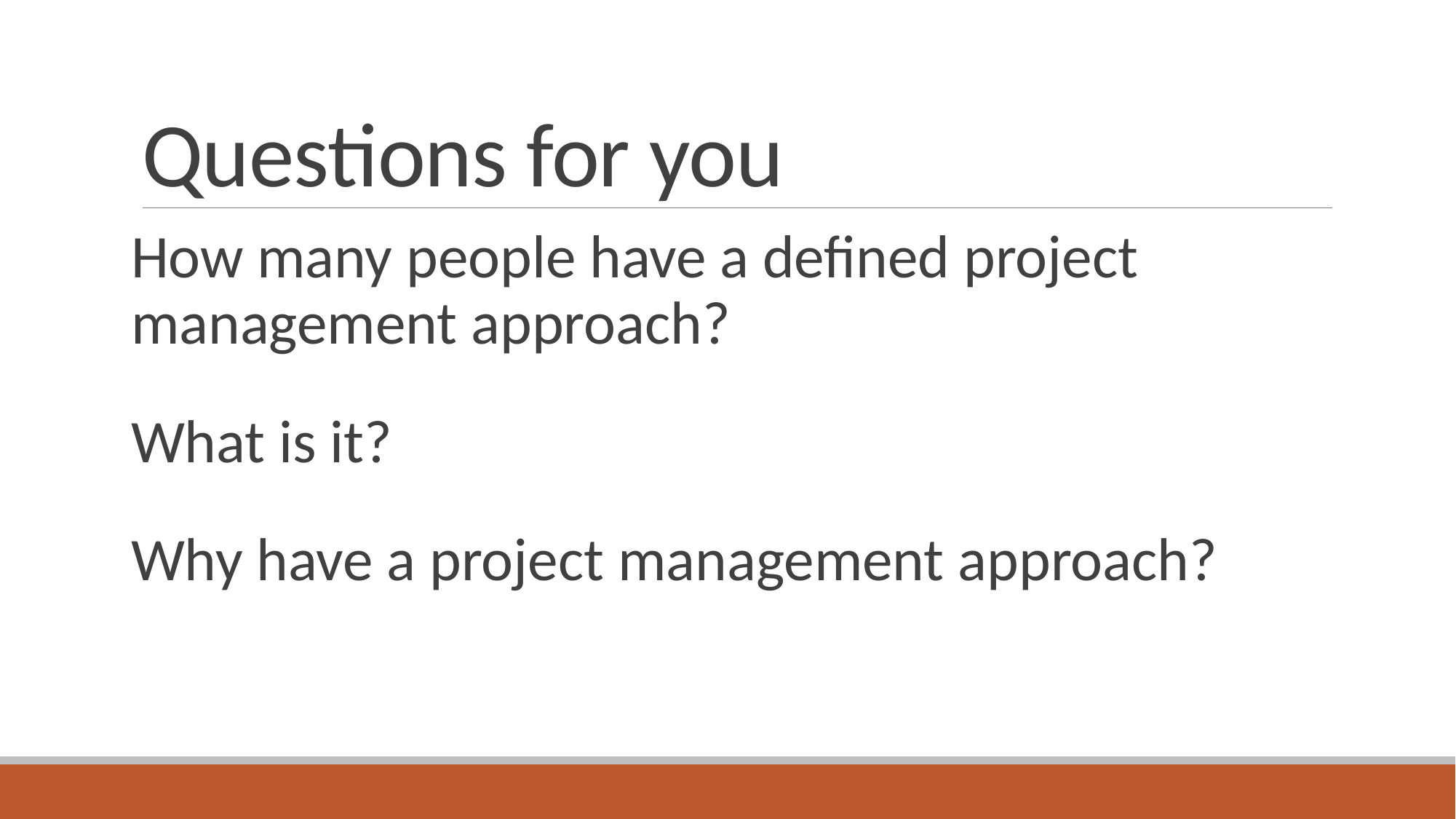

# Questions for you
How many people have a defined project management approach?
What is it?
Why have a project management approach?